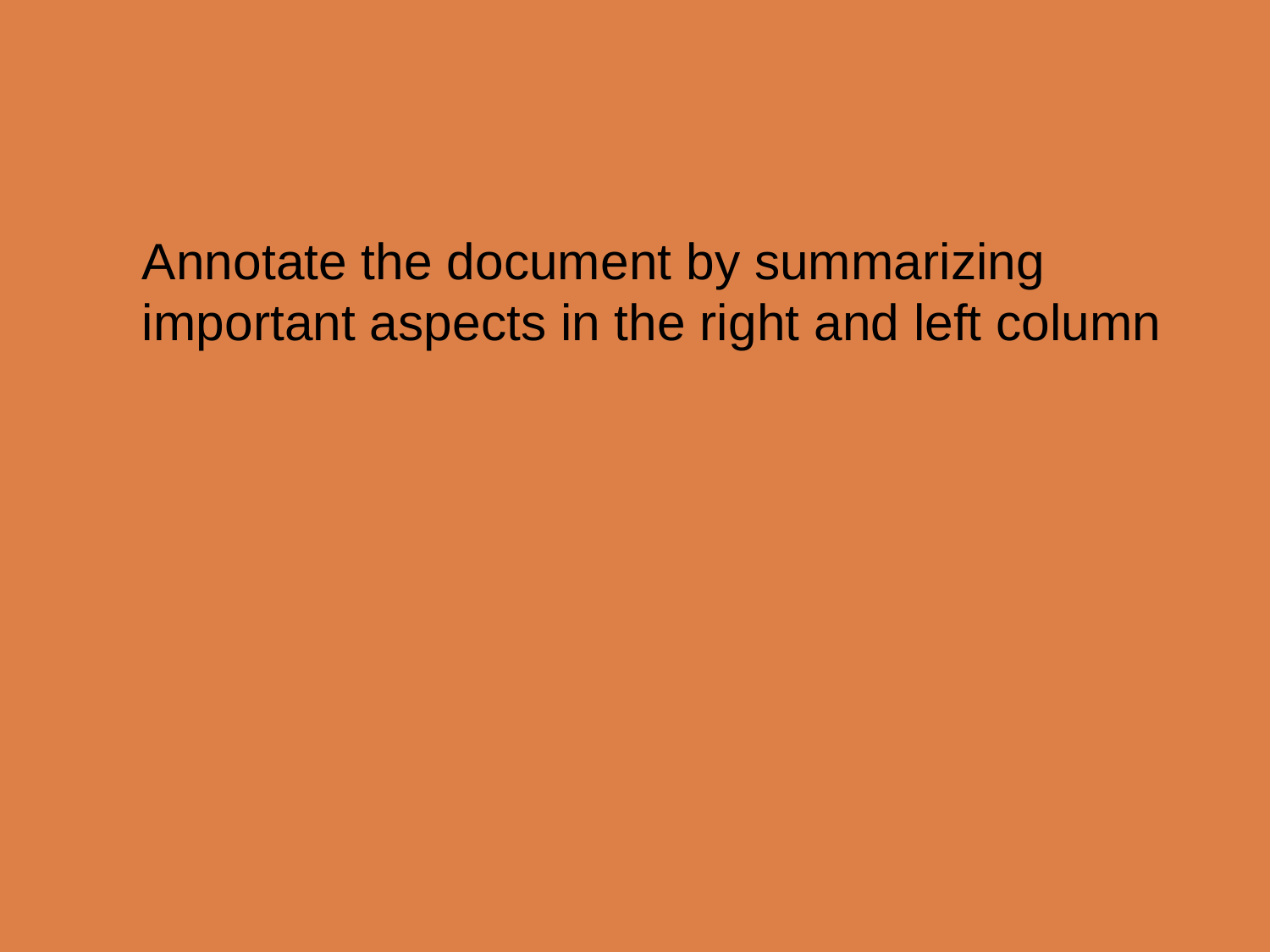

#
Annotate the document by summarizing important aspects in the right and left column